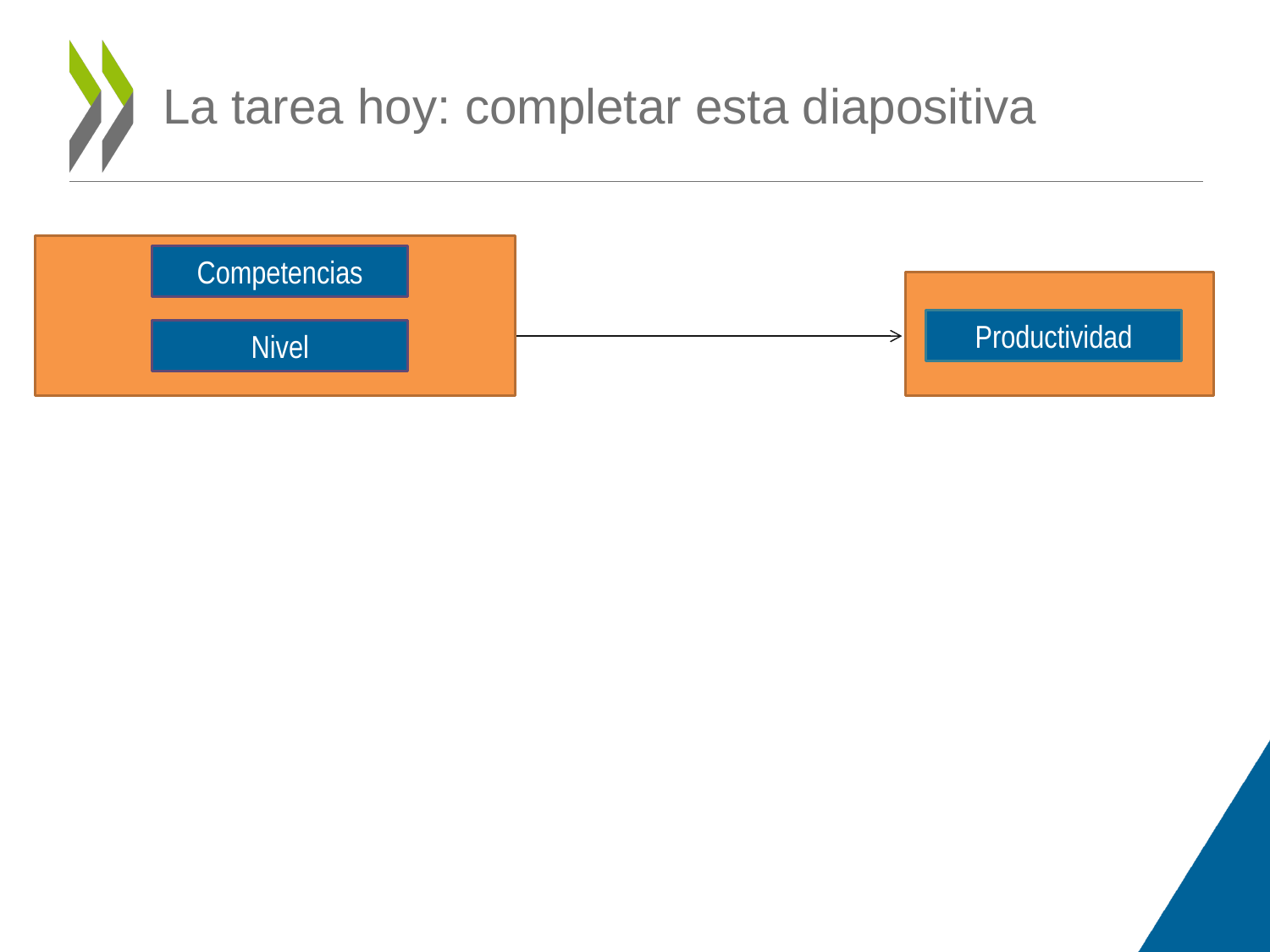

# La tarea hoy: completar esta diapositiva

Competencias

Productividad
Nivel